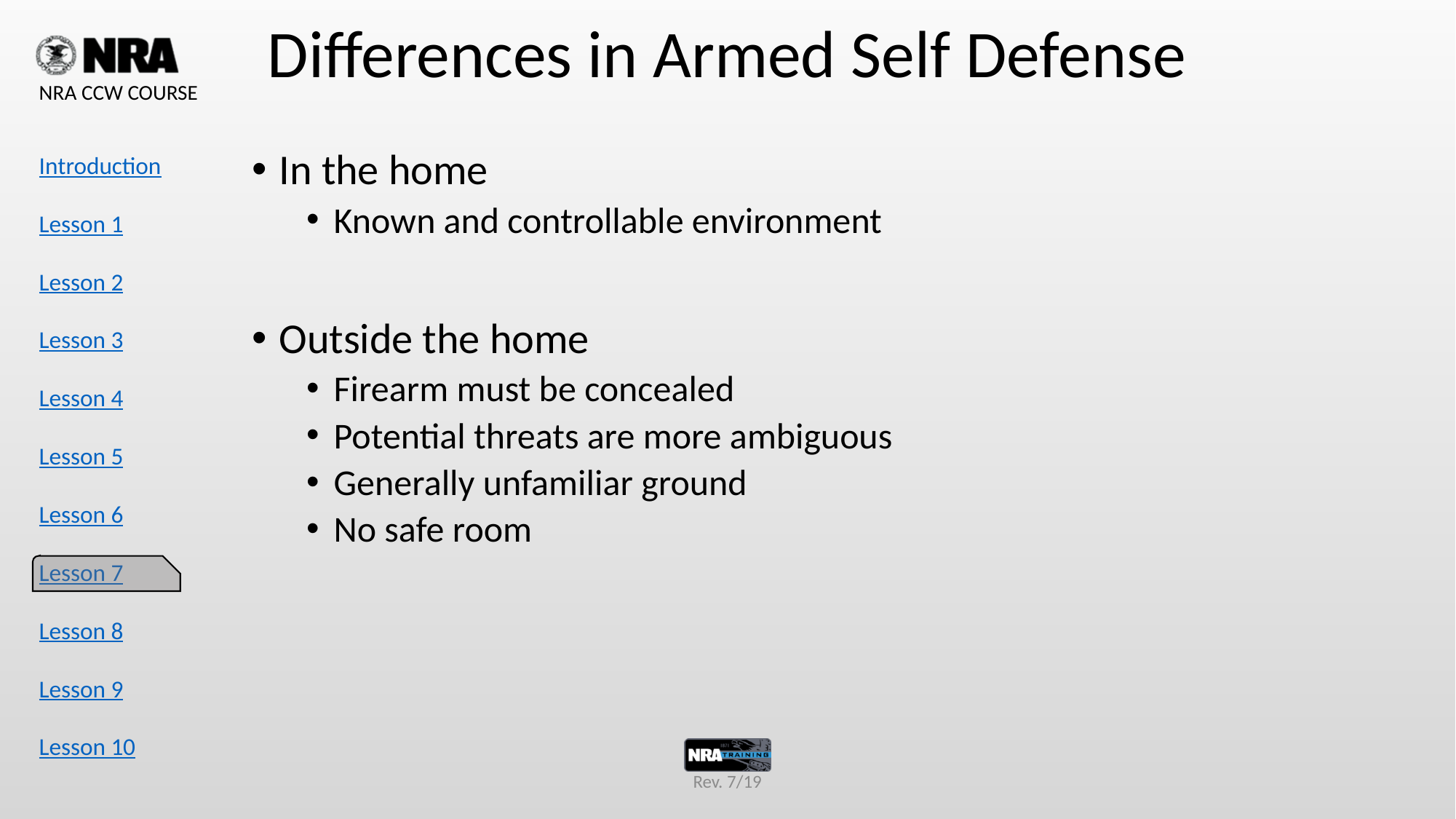

# Differences in Armed Self Defense
In the home
Known and controllable environment

Outside the home
Firearm must be concealed
Potential threats are more ambiguous
Generally unfamiliar ground
No safe room